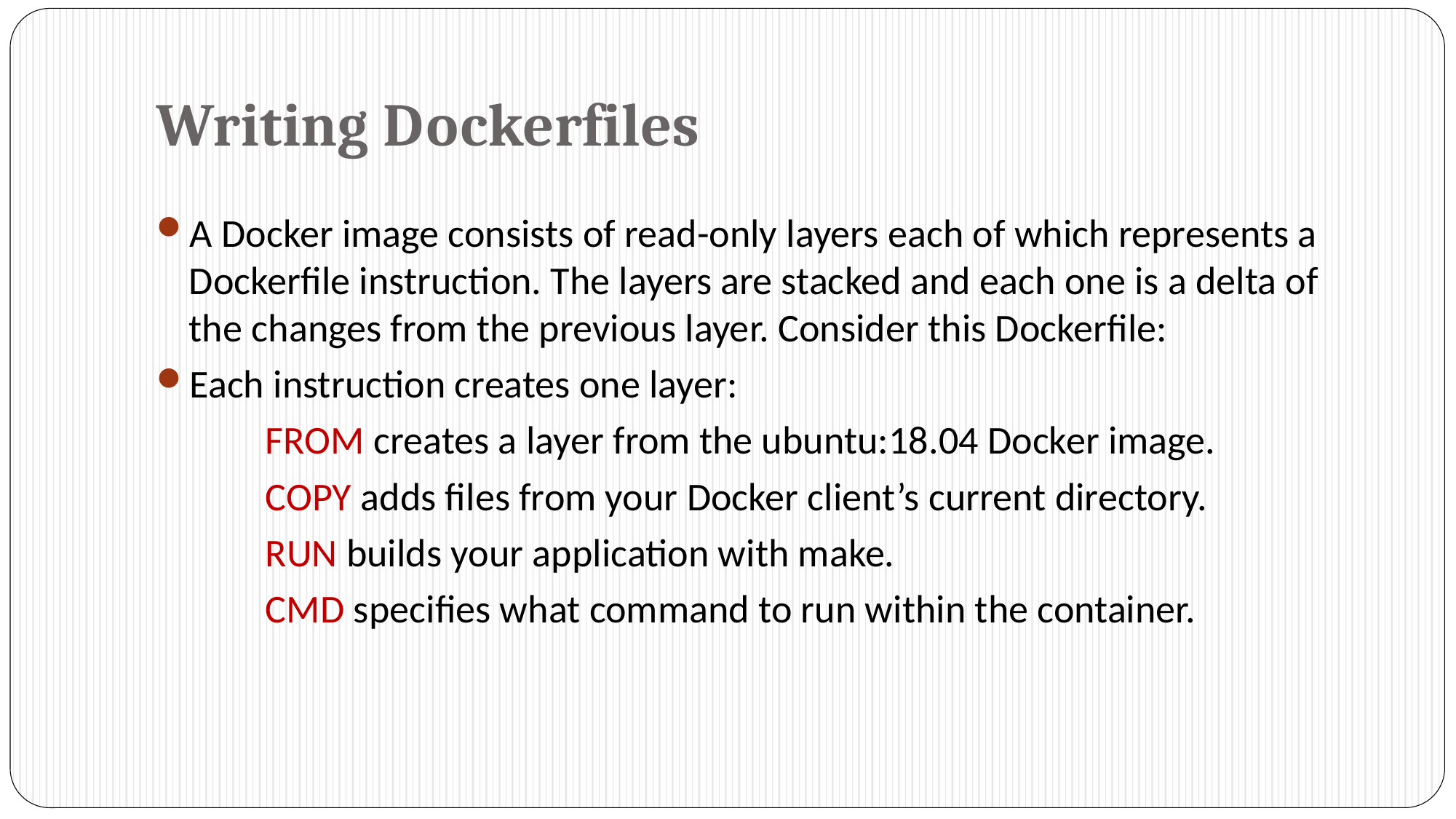

# Writing Dockerfiles
A Docker image consists of read-only layers each of which represents a Dockerfile instruction. The layers are stacked and each one is a delta of the changes from the previous layer. Consider this Dockerfile:
Each instruction creates one layer:
	FROM creates a layer from the ubuntu:18.04 Docker image.
	COPY adds files from your Docker client’s current directory.
	RUN builds your application with make.
	CMD specifies what command to run within the container.